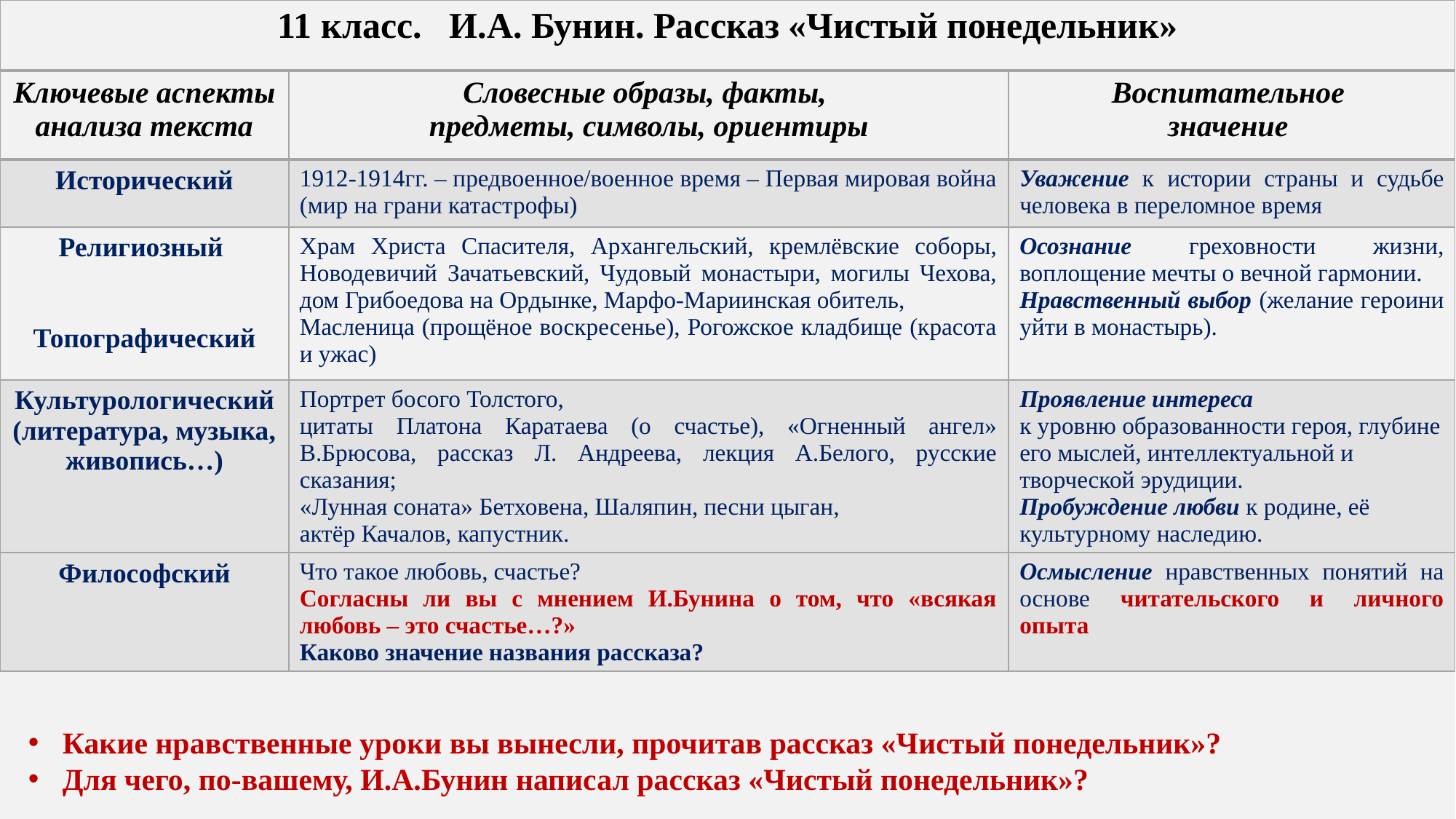

| 11 класс. И.А. Бунин. Рассказ «Чистый понедельник» |  |  |
| --- | --- | --- |
| Ключевые аспекты анализа текста | Словесные образы, факты, предметы, символы, ориентиры | Воспитательное значение |
| Исторический | 1912-1914гг. – предвоенное/военное время – Первая мировая война (мир на грани катастрофы) | Уважение к истории страны и судьбе человека в переломное время |
| Религиозный Топографический | Храм Христа Спасителя, Архангельский, кремлёвские соборы, Новодевичий Зачатьевский, Чудовый монастыри, могилы Чехова, дом Грибоедова на Ордынке, Марфо-Мариинская обитель, Масленица (прощёное воскресенье), Рогожское кладбище (красота и ужас) | Осознание греховности жизни, воплощение мечты о вечной гармонии. Нравственный выбор (желание героини уйти в монастырь). |
| Культурологический (литература, музыка, живопись…) | Портрет босого Толстого, цитаты Платона Каратаева (о счастье), «Огненный ангел» В.Брюсова, рассказ Л. Андреева, лекция А.Белого, русские сказания; «Лунная соната» Бетховена, Шаляпин, песни цыган, актёр Качалов, капустник. | Проявление интереса к уровню образованности героя, глубине его мыслей, интеллектуальной и творческой эрудиции. Пробуждение любви к родине, её культурному наследию. |
| Философский | Что такое любовь, счастье? Согласны ли вы с мнением И.Бунина о том, что «всякая любовь – это счастье…?» Каково значение названия рассказа? | Осмысление нравственных понятий на основе читательского и личного опыта |
Какие нравственные уроки вы вынесли, прочитав рассказ «Чистый понедельник»?
Для чего, по-вашему, И.А.Бунин написал рассказ «Чистый понедельник»?